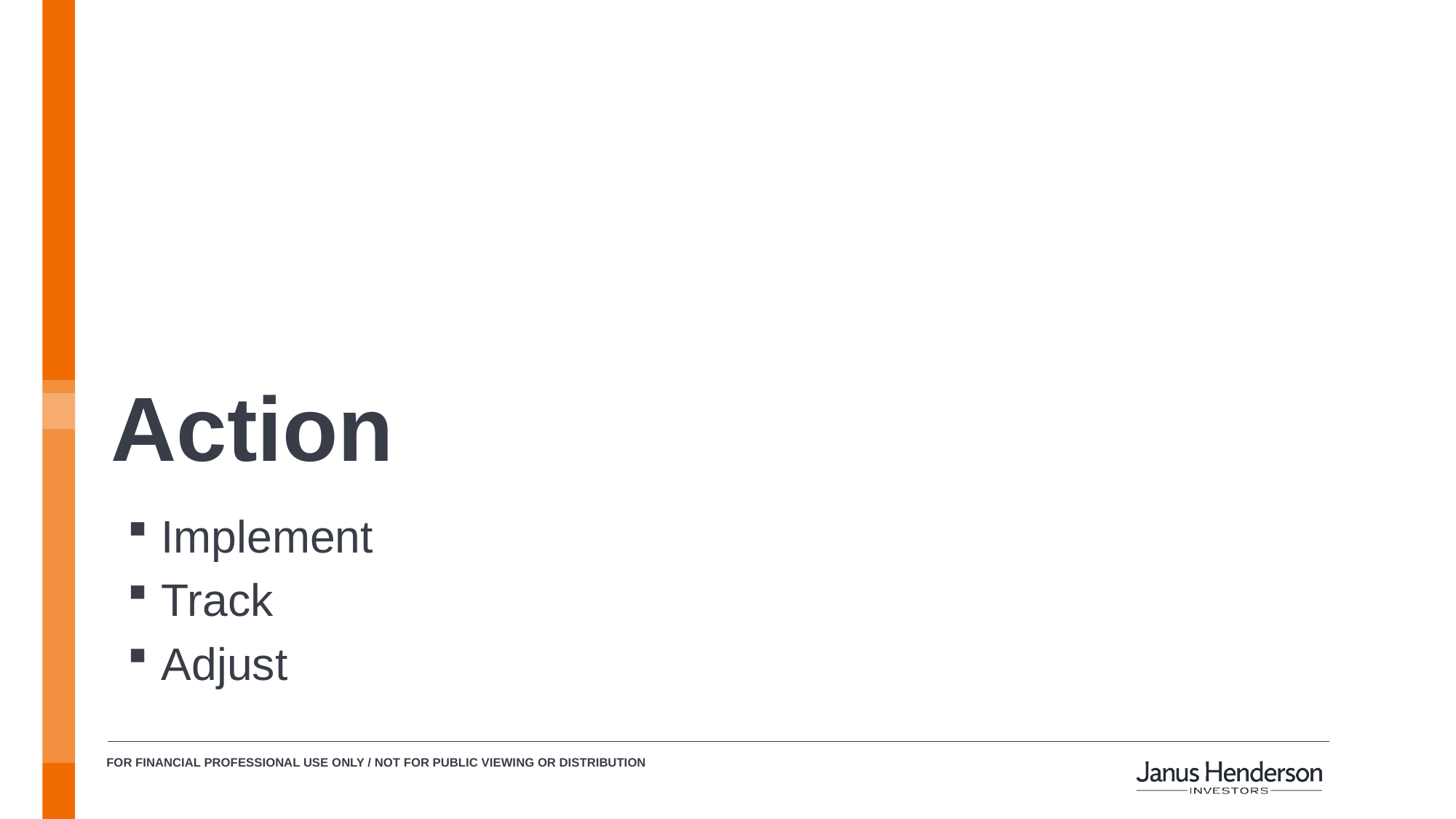

Action
 Who are your top clients and how did you acquire them?
Implement
Track
Adjust
FOR FINANCIAL PROFESSIONAL USE ONLY / NOT FOR PUBLIC VIEWING OR DISTRIBUTION